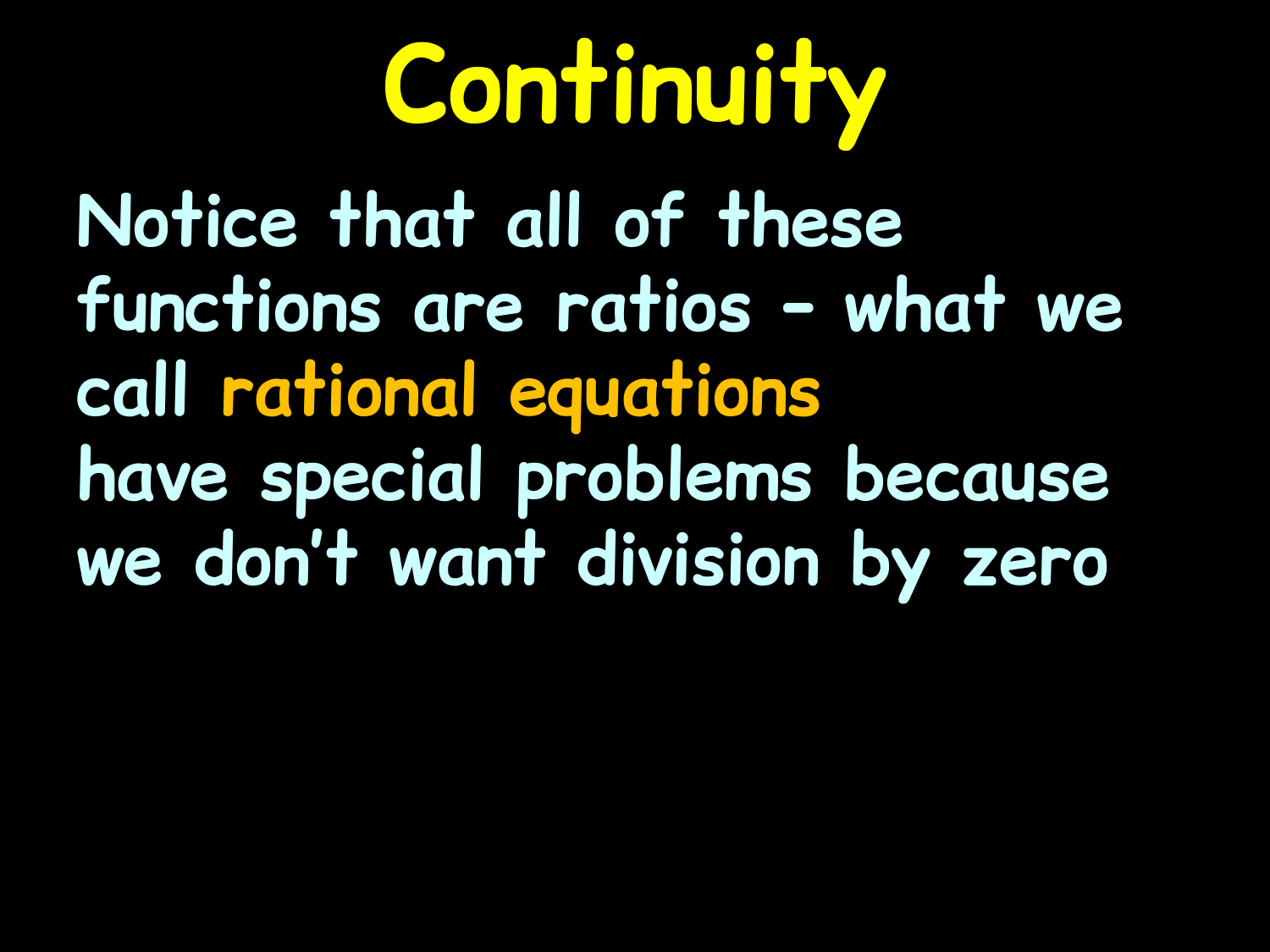

# Continuity
Notice that all of these functions are ratios – what we call rational equations
have special problems because we don’t want division by zero